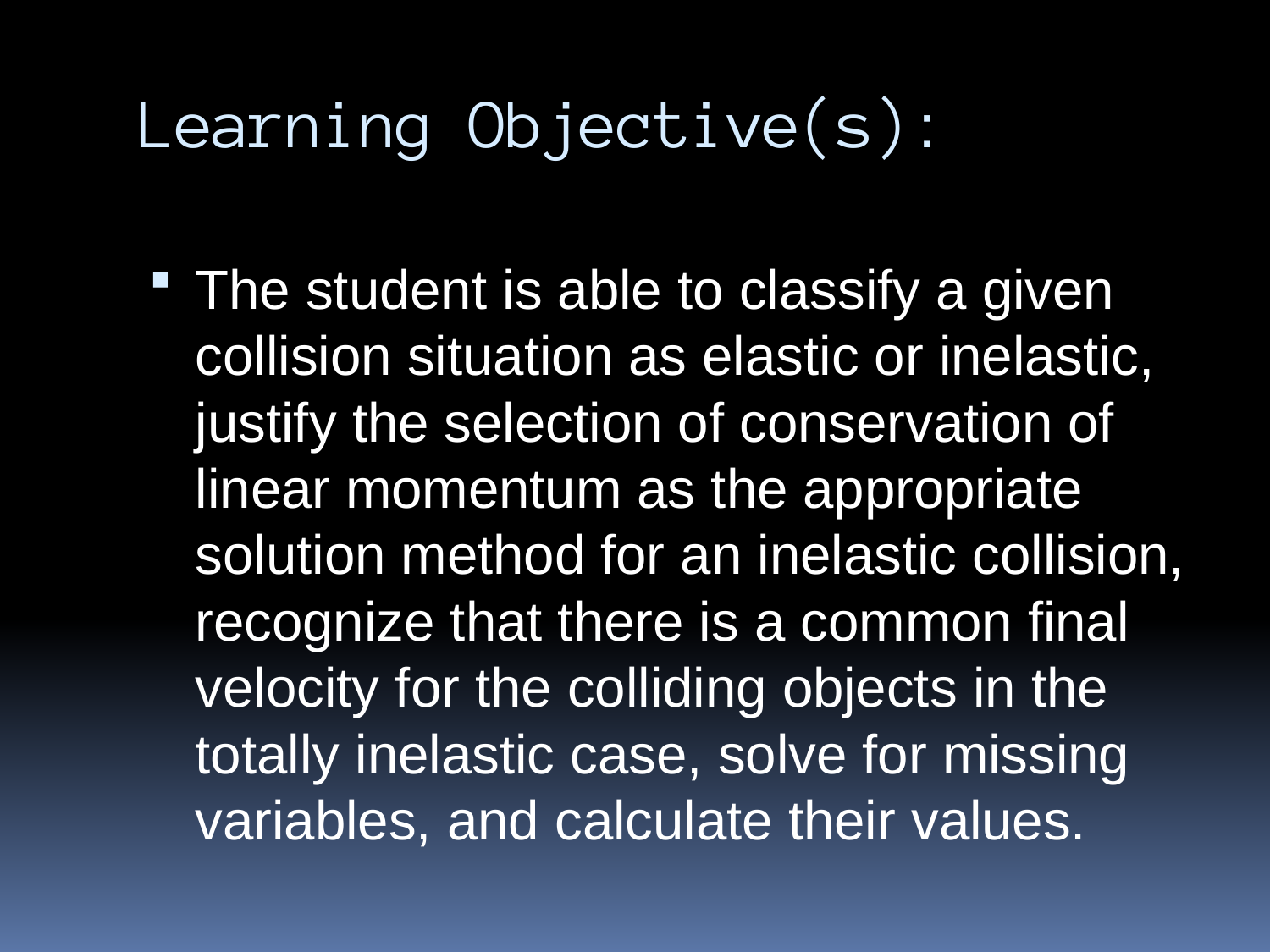

# Learning Objective(s):
The student is able to classify a given collision situation as elastic or inelastic, justify the selection of conservation of linear momentum as the appropriate solution method for an inelastic collision, recognize that there is a common final velocity for the colliding objects in the totally inelastic case, solve for missing variables, and calculate their values.